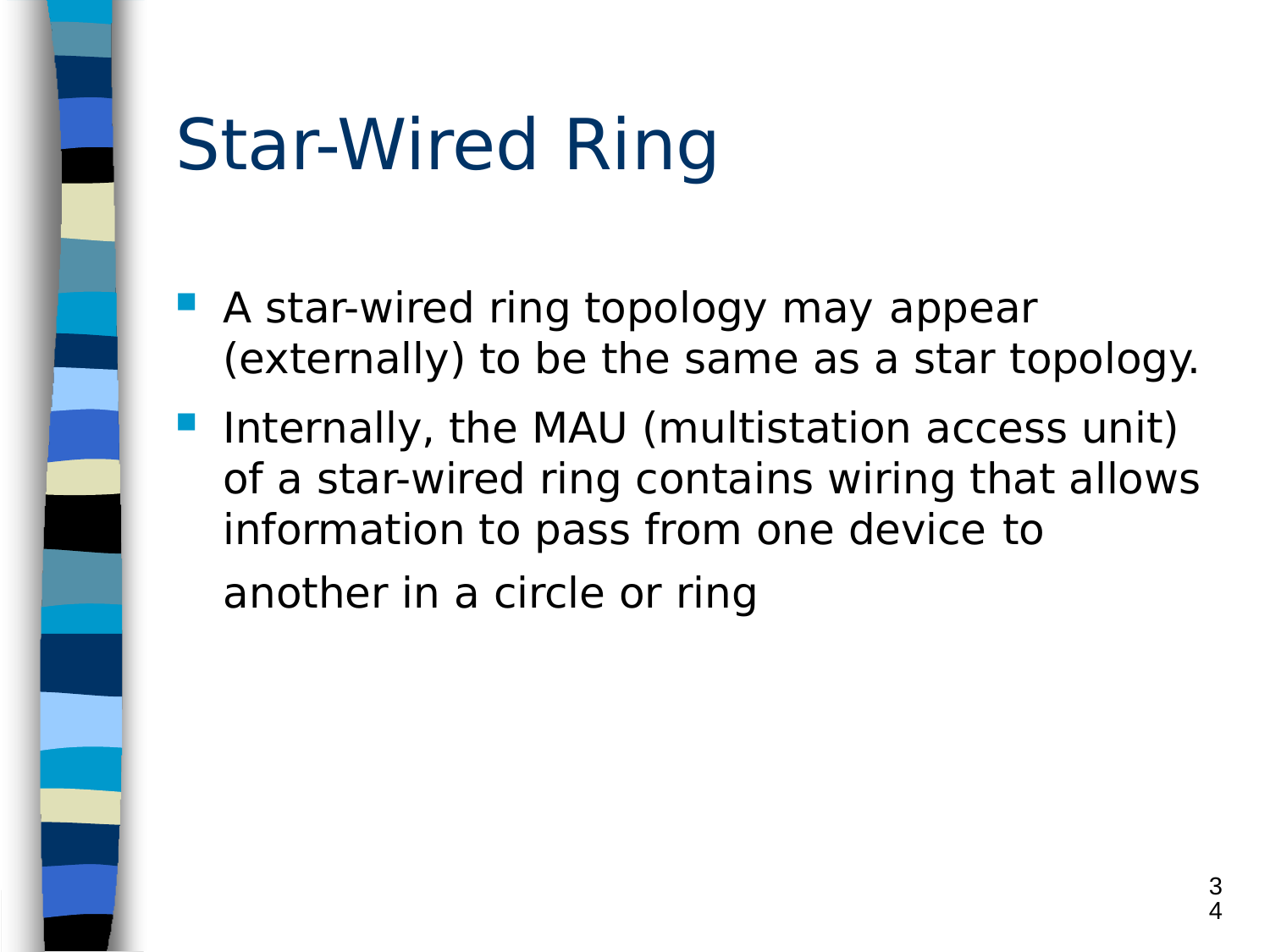

# Star-Wired Ring
A star-wired ring topology may appear
(externally) to be the same as a star topology.
Internally, the MAU (multistation access unit)  of a star-wired ring contains wiring that allows  information to pass from one device to
another in a circle or ring
34